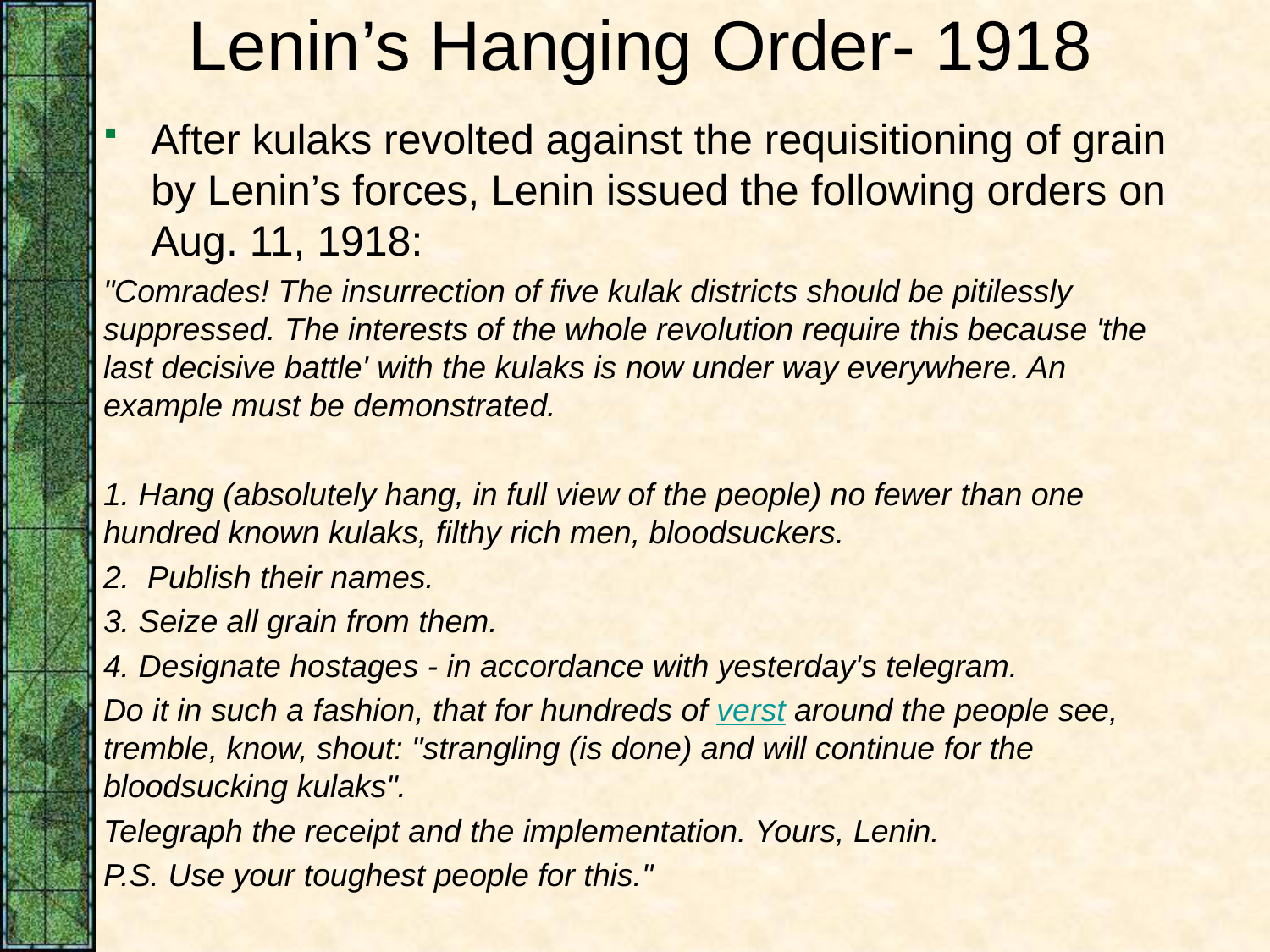

# Lenin’s Hanging Order- 1918
After kulaks revolted against the requisitioning of grain by Lenin’s forces, Lenin issued the following orders on Aug. 11, 1918:
"Comrades! The insurrection of five kulak districts should be pitilessly suppressed. The interests of the whole revolution require this because 'the last decisive battle' with the kulaks is now under way everywhere. An example must be demonstrated.

1. Hang (absolutely hang, in full view of the people) no fewer than one hundred known kulaks, filthy rich men, bloodsuckers.
2.  Publish their names.
3. Seize all grain from them.
4. Designate hostages - in accordance with yesterday's telegram.
Do it in such a fashion, that for hundreds of verst around the people see, tremble, know, shout: "strangling (is done) and will continue for the bloodsucking kulaks".
Telegraph the receipt and the implementation. Yours, Lenin.
P.S. Use your toughest people for this."